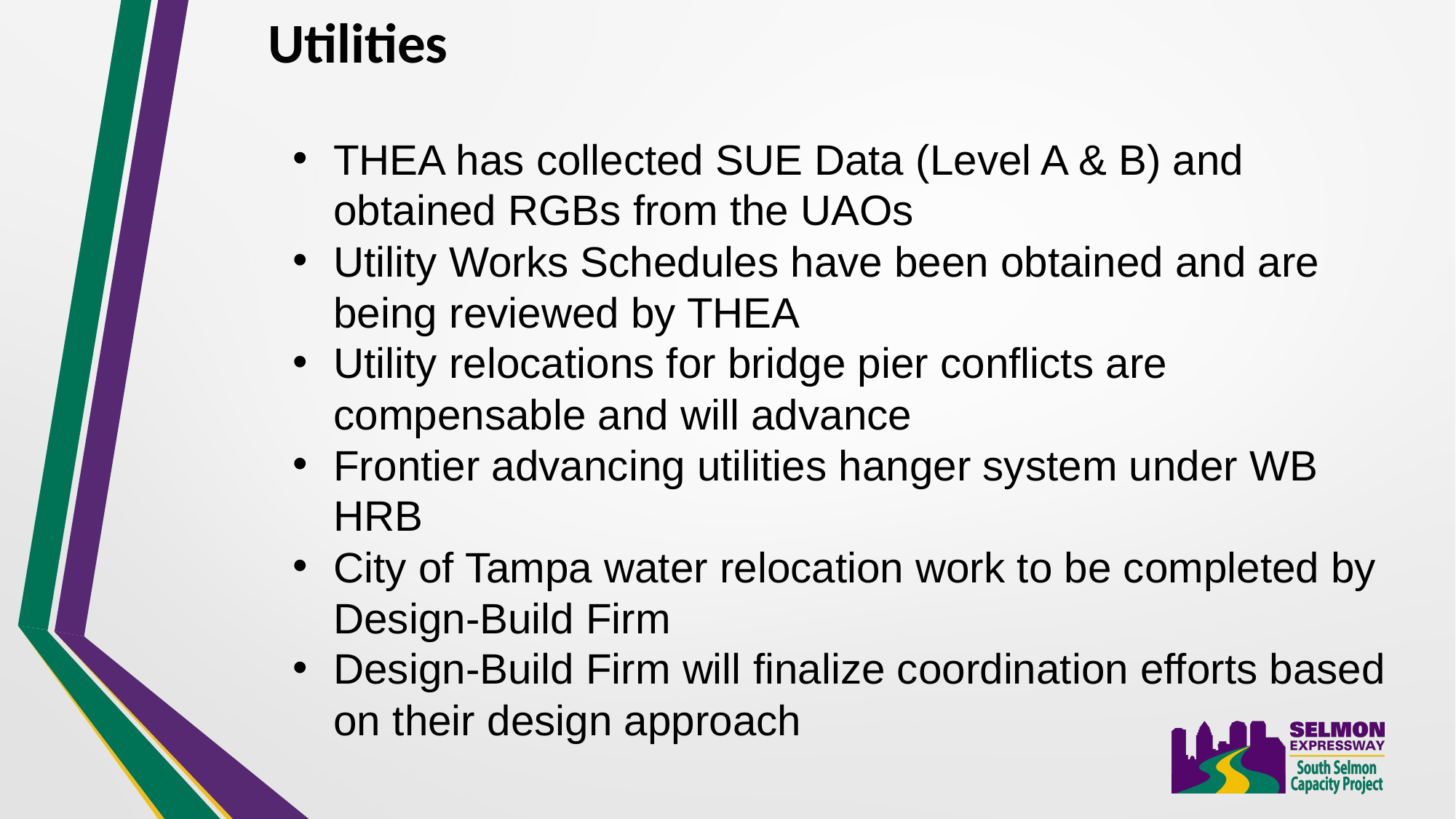

Utilities
THEA has collected SUE Data (Level A & B) and obtained RGBs from the UAOs
Utility Works Schedules have been obtained and are being reviewed by THEA
Utility relocations for bridge pier conflicts are compensable and will advance
Frontier advancing utilities hanger system under WB HRB
City of Tampa water relocation work to be completed by Design-Build Firm
Design-Build Firm will finalize coordination efforts based on their design approach